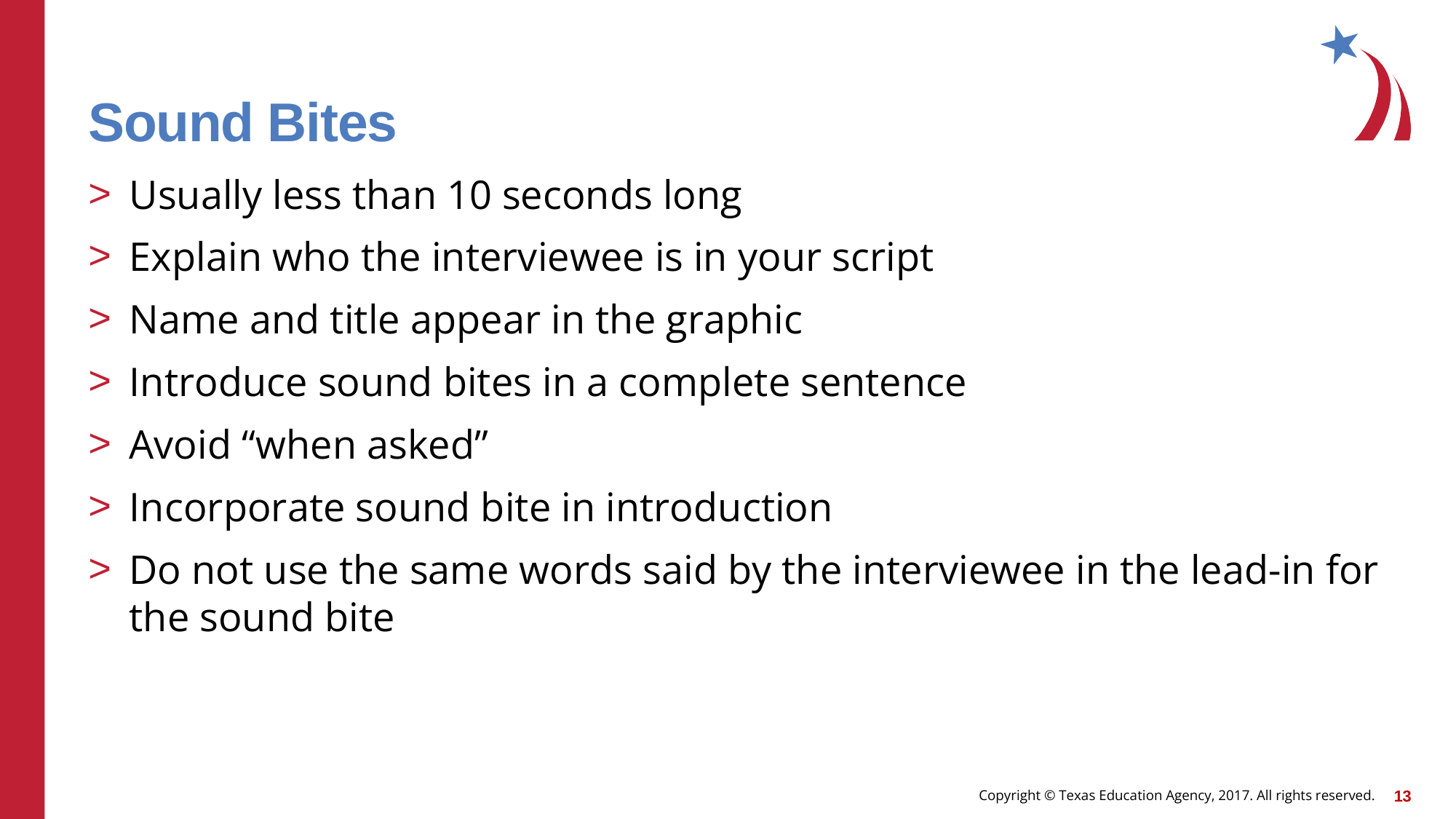

# Sound Bites
Usually less than 10 seconds long
Explain who the interviewee is in your script
Name and title appear in the graphic
Introduce sound bites in a complete sentence
Avoid “when asked”
Incorporate sound bite in introduction
Do not use the same words said by the interviewee in the lead-in for the sound bite